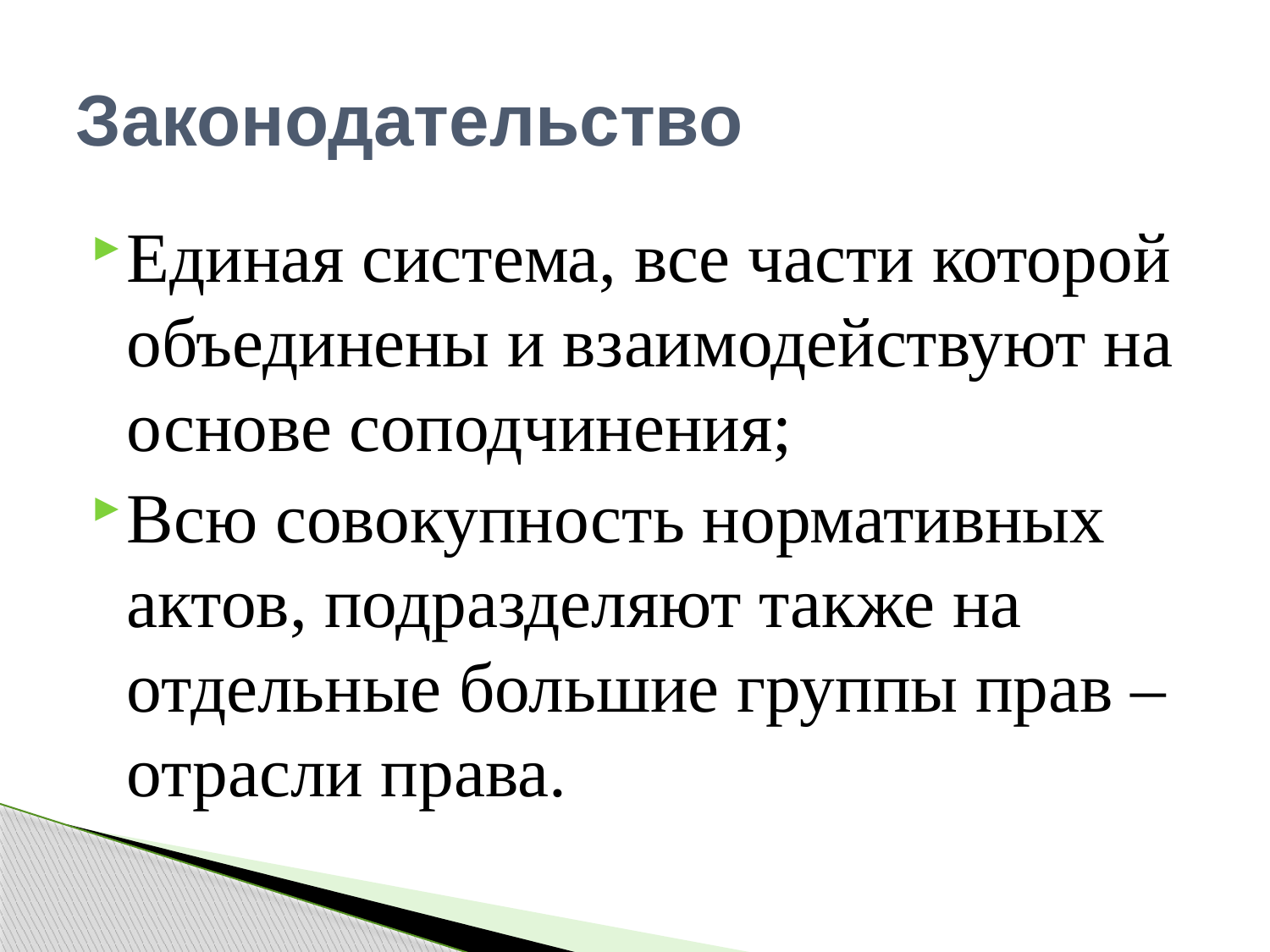

# Законодательство
Единая система, все части которой объединены и взаимодействуют на основе соподчинения;
Всю совокупность нормативных актов, подразделяют также на отдельные большие группы прав – отрасли права.